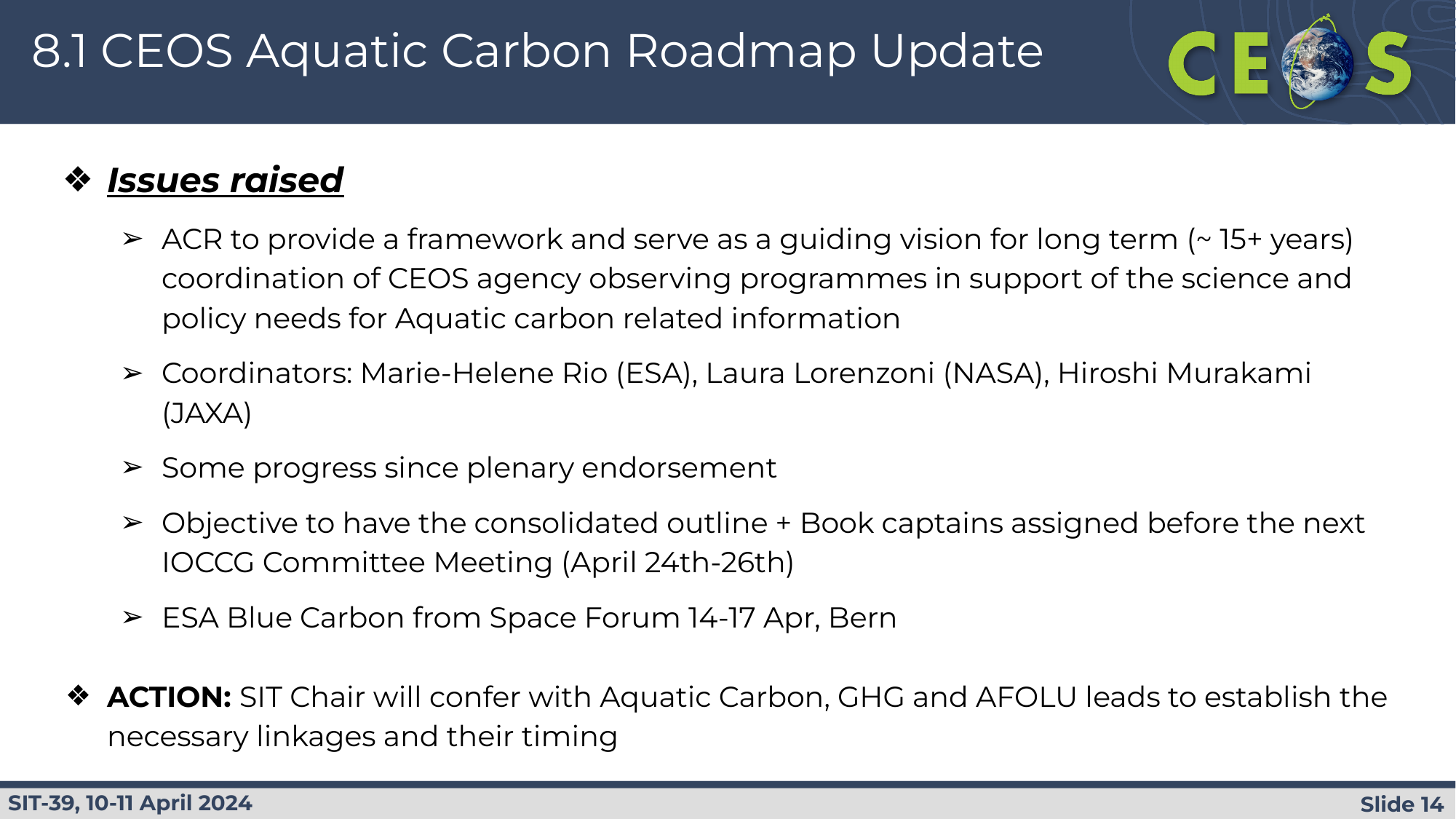

# 8.1 CEOS Aquatic Carbon Roadmap Update
Issues raised
ACR to provide a framework and serve as a guiding vision for long term (~ 15+ years) coordination of CEOS agency observing programmes in support of the science and policy needs for Aquatic carbon related information
Coordinators: Marie-Helene Rio (ESA), Laura Lorenzoni (NASA), Hiroshi Murakami (JAXA)
Some progress since plenary endorsement
Objective to have the consolidated outline + Book captains assigned before the next IOCCG Committee Meeting (April 24th-26th)
ESA Blue Carbon from Space Forum 14-17 Apr, Bern
ACTION: SIT Chair will confer with Aquatic Carbon, GHG and AFOLU leads to establish the necessary linkages and their timing